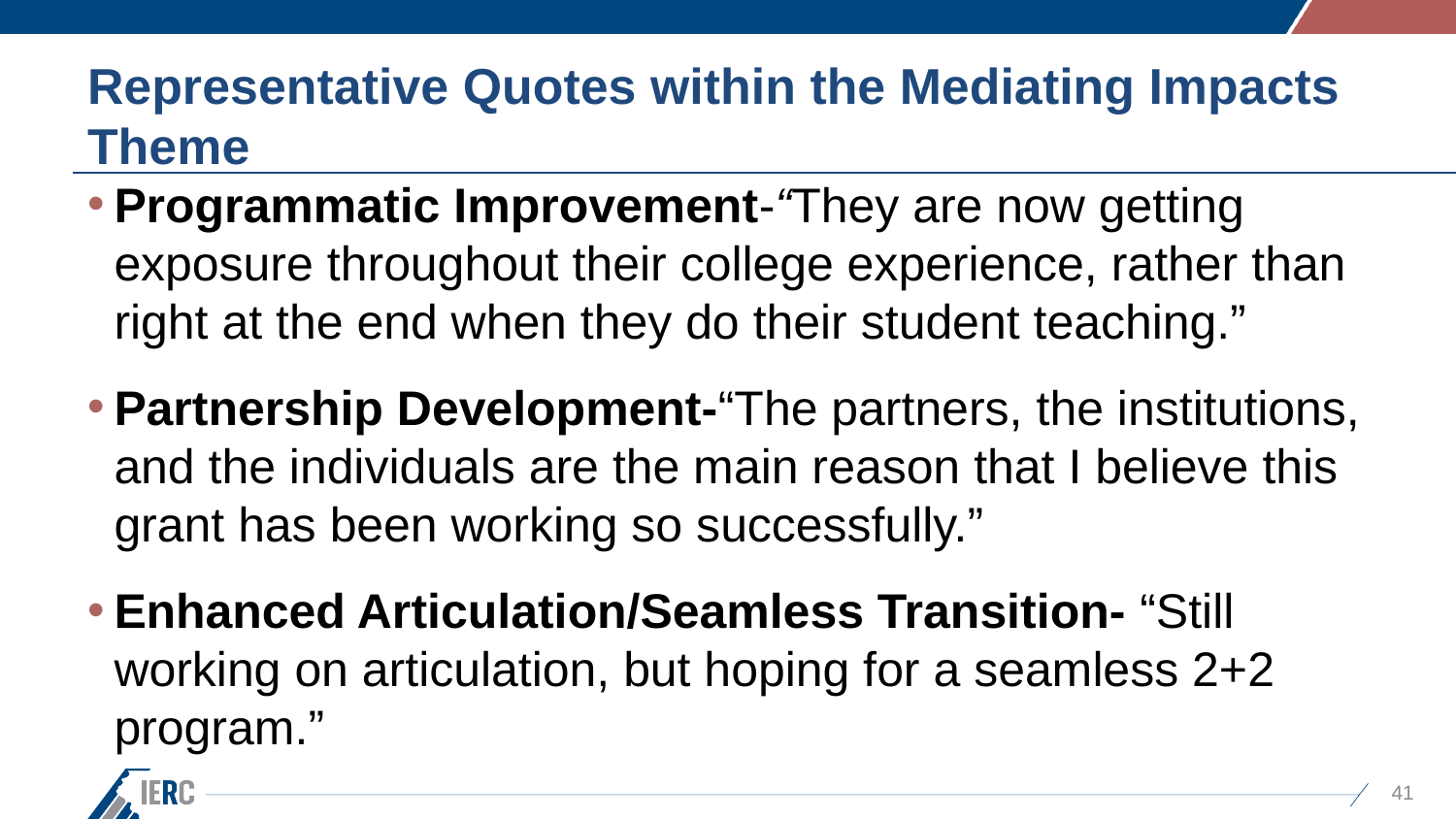

# Representative Quotes within the Mediating Impacts Theme
Programmatic Improvement-“They are now getting exposure throughout their college experience, rather than right at the end when they do their student teaching.”
Partnership Development-“The partners, the institutions, and the individuals are the main reason that I believe this grant has been working so successfully.”
Enhanced Articulation/Seamless Transition- “Still working on articulation, but hoping for a seamless 2+2 program.”
41